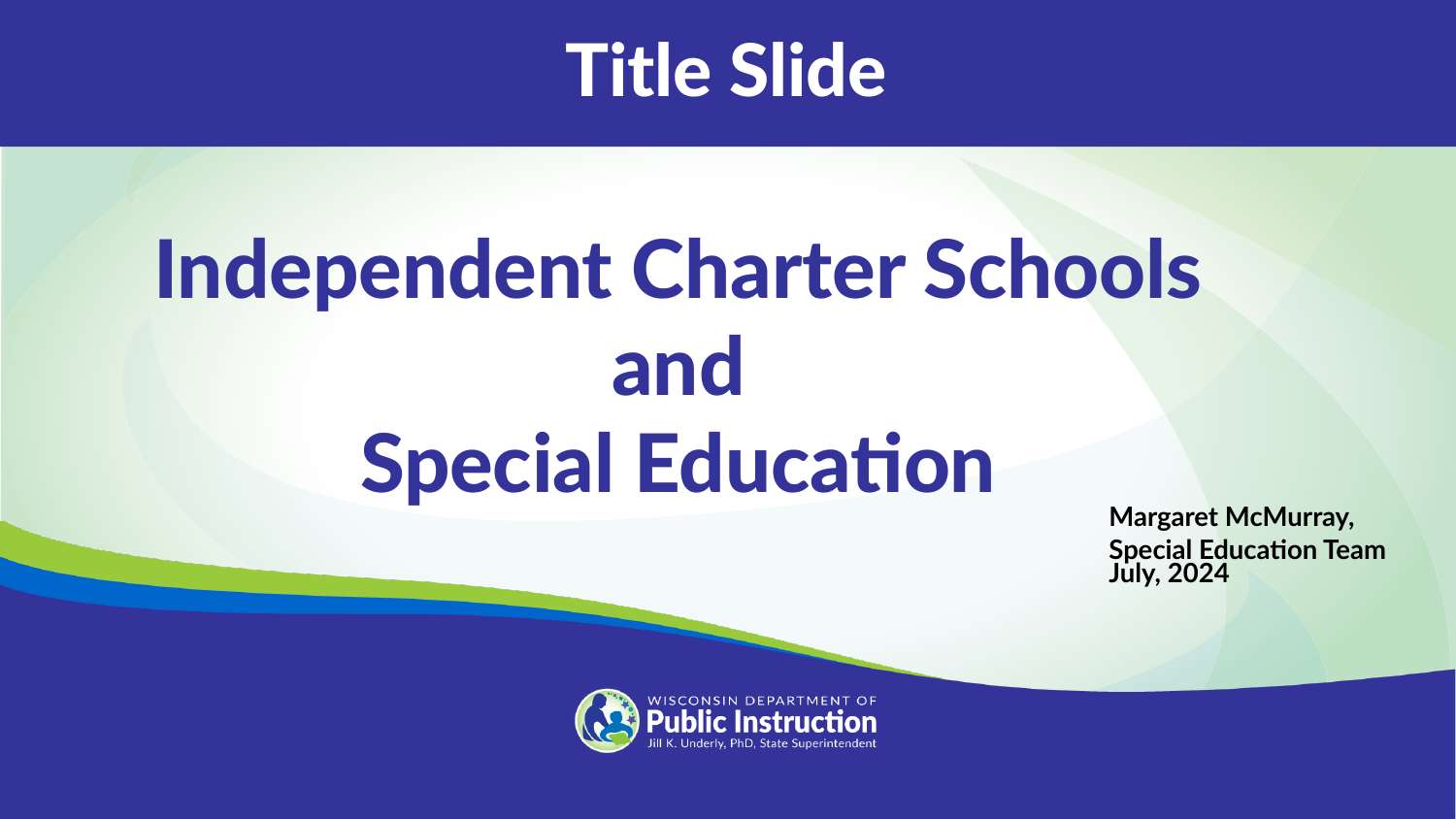

Title Slide
Independent Charter Schools and
Special Education
Margaret McMurray, Special Education Team
July, 2024